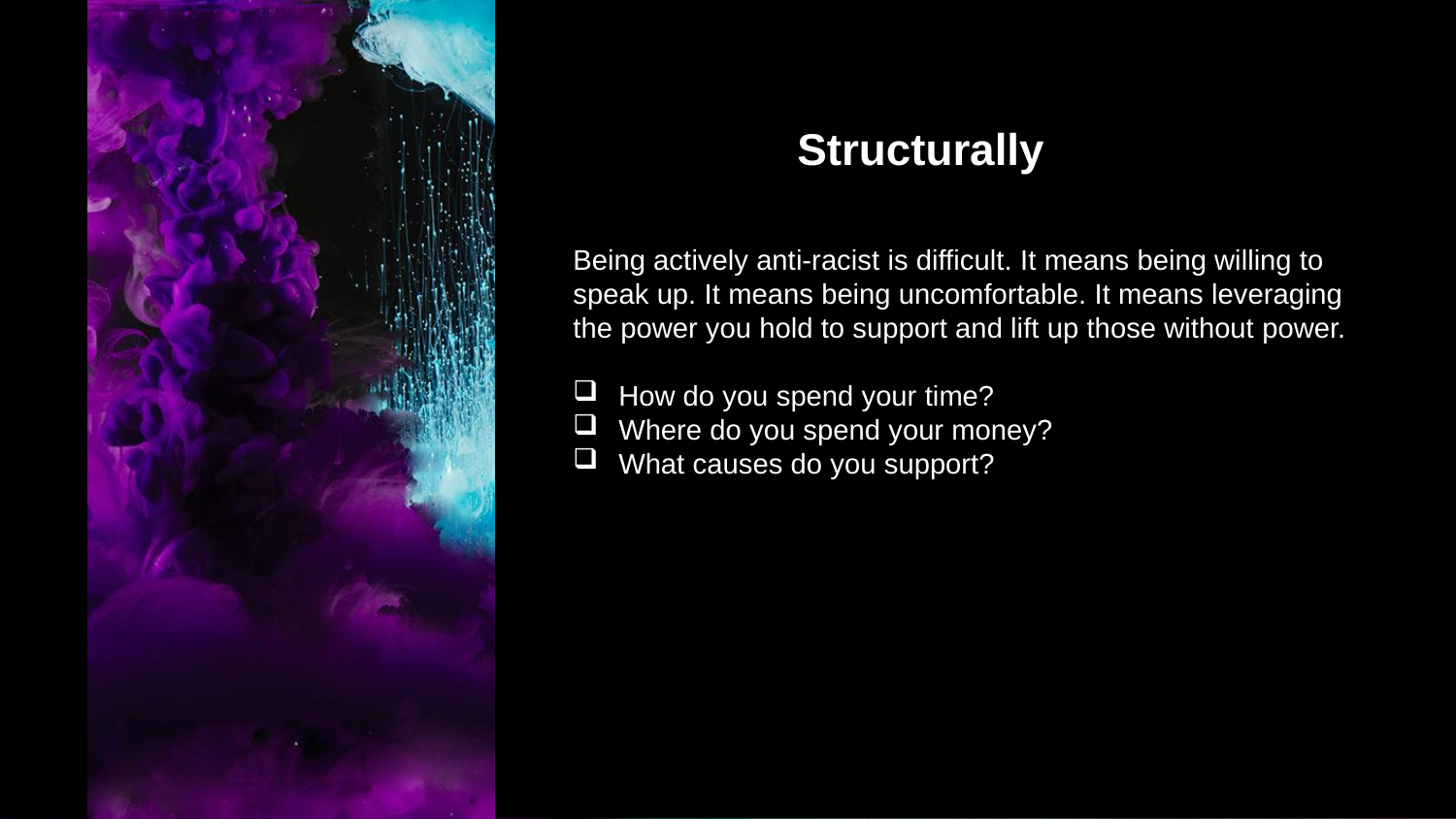

# Structurally
Being actively anti-racist is difficult. It means being willing to speak up. It means being uncomfortable. It means leveraging the power you hold to support and lift up those without power.

How do you spend your time?
Where do you spend your money?
What causes do you support?